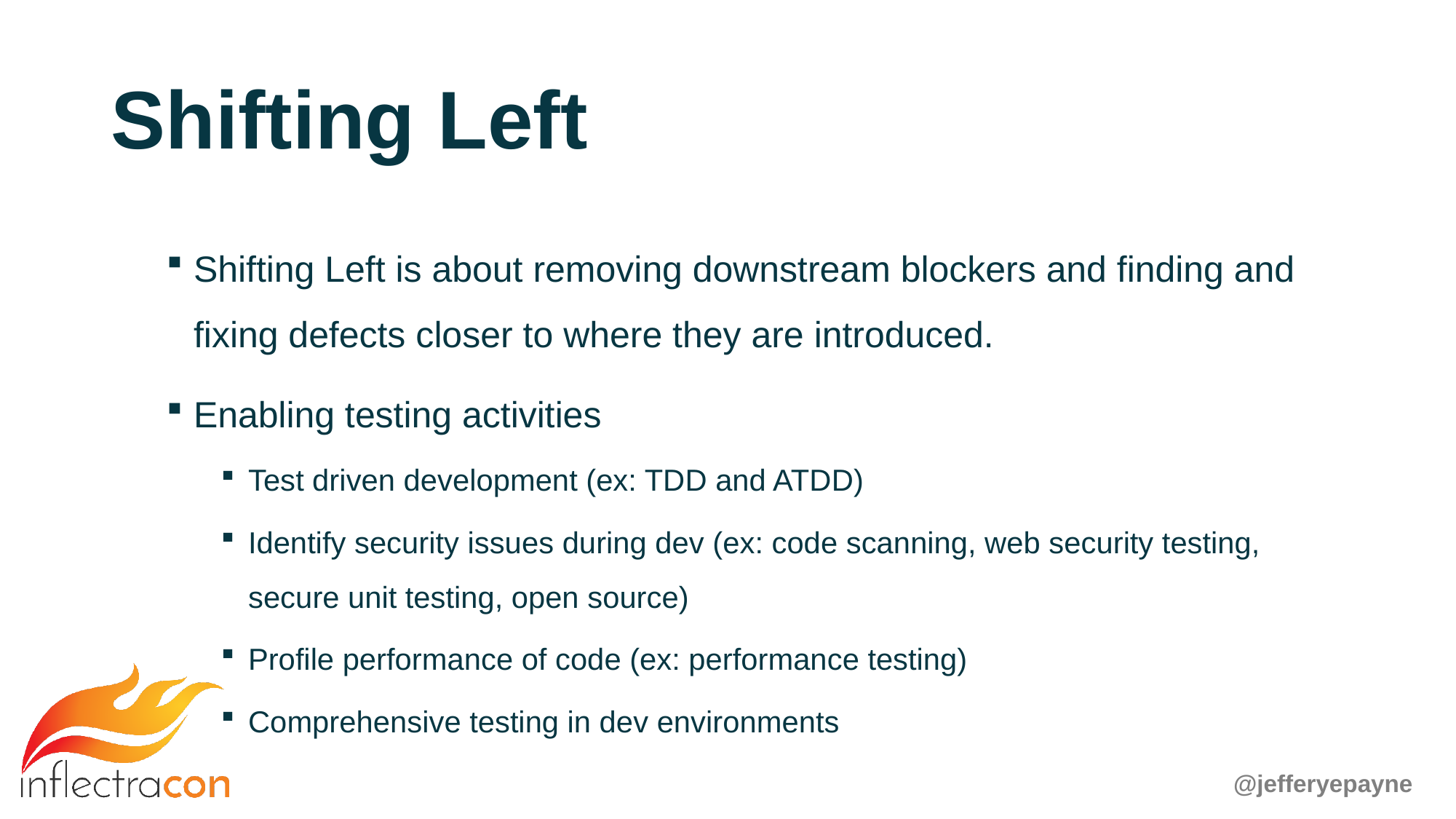

# Shifting Left
Shifting Left is about removing downstream blockers and finding and fixing defects closer to where they are introduced.
Enabling testing activities
Test driven development (ex: TDD and ATDD)
Identify security issues during dev (ex: code scanning, web security testing, secure unit testing, open source)
Profile performance of code (ex: performance testing)
Comprehensive testing in dev environments